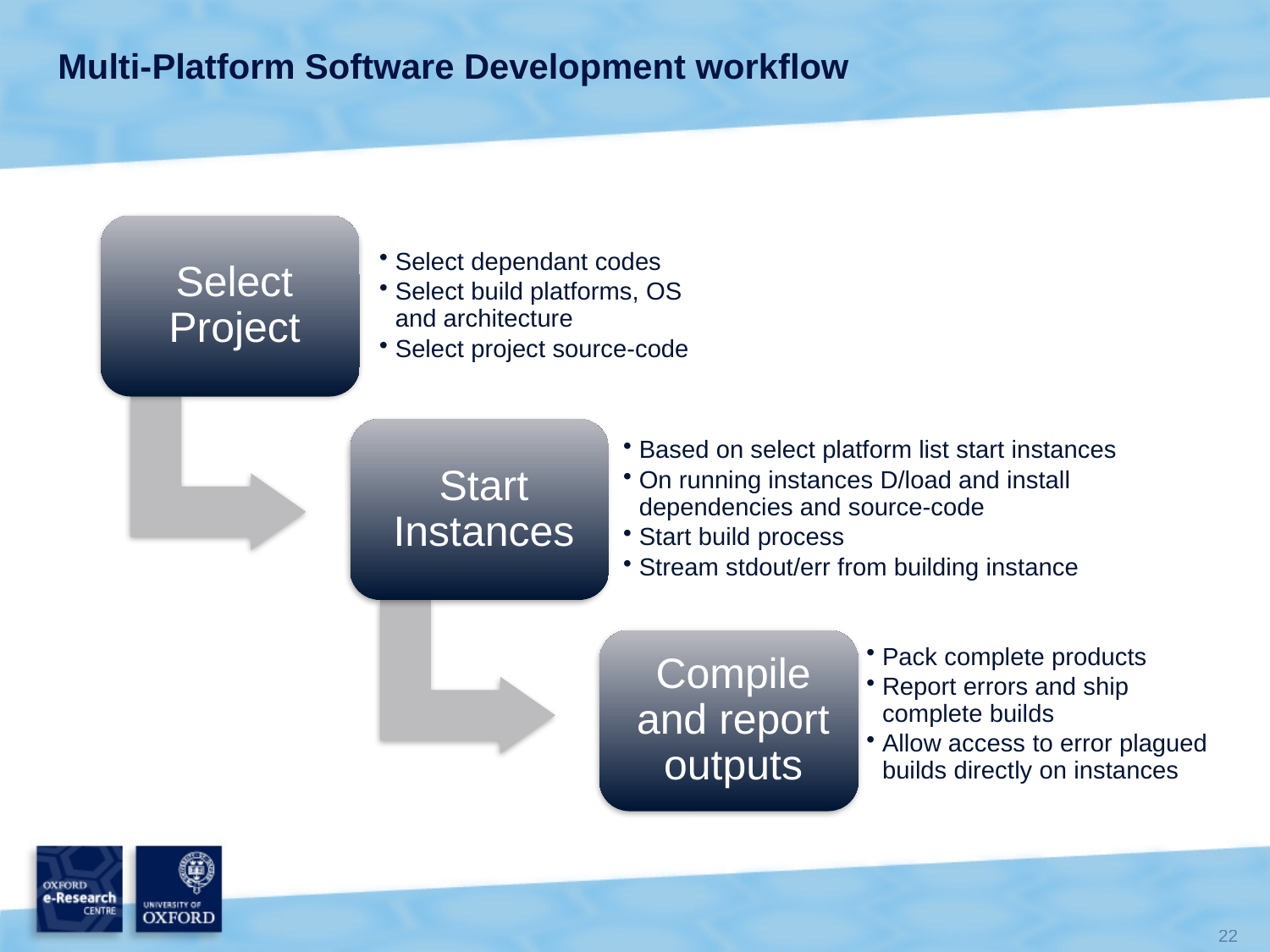

# Multi-Platform Software Development workflow
Select Project
Select dependant codes
Select build platforms, OS and architecture
Select project source-code
Start Instances
Based on select platform list start instances
On running instances D/load and install dependencies and source-code
Start build process
Stream stdout/err from building instance
Compile and report outputs
Pack complete products
Report errors and ship complete builds
Allow access to error plagued builds directly on instances